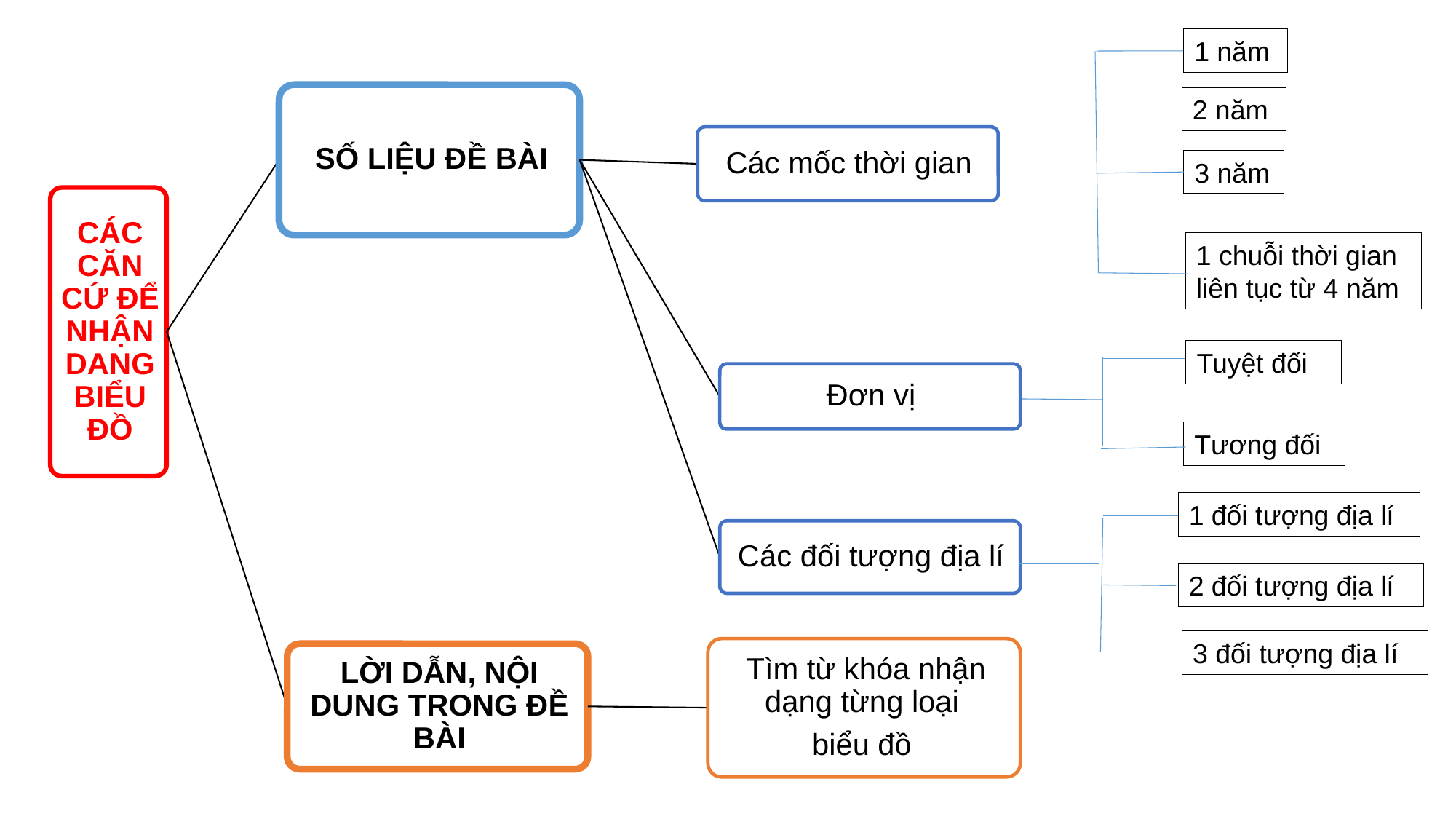

1 năm
CÁC CĂN CỨ ĐỂ NHẬN DANG BIỂU ĐỒ

SỐ LIỆU ĐỀ BÀI

Các mốc thời gian

Đơn vị

Các đối tượng địa lí

LỜI DẪN, NỘI DUNG TRONG ĐỀ BÀI

Tìm từ khóa nhận dạng từng loại
biểu đồ
3 năm
1 chuỗi thời gian liên tục từ 4 năm
Tuyệt đối
Tương đối
1 đối tượng địa lí
2 đối tượng địa lí
3 đối tượng địa lí
2 năm